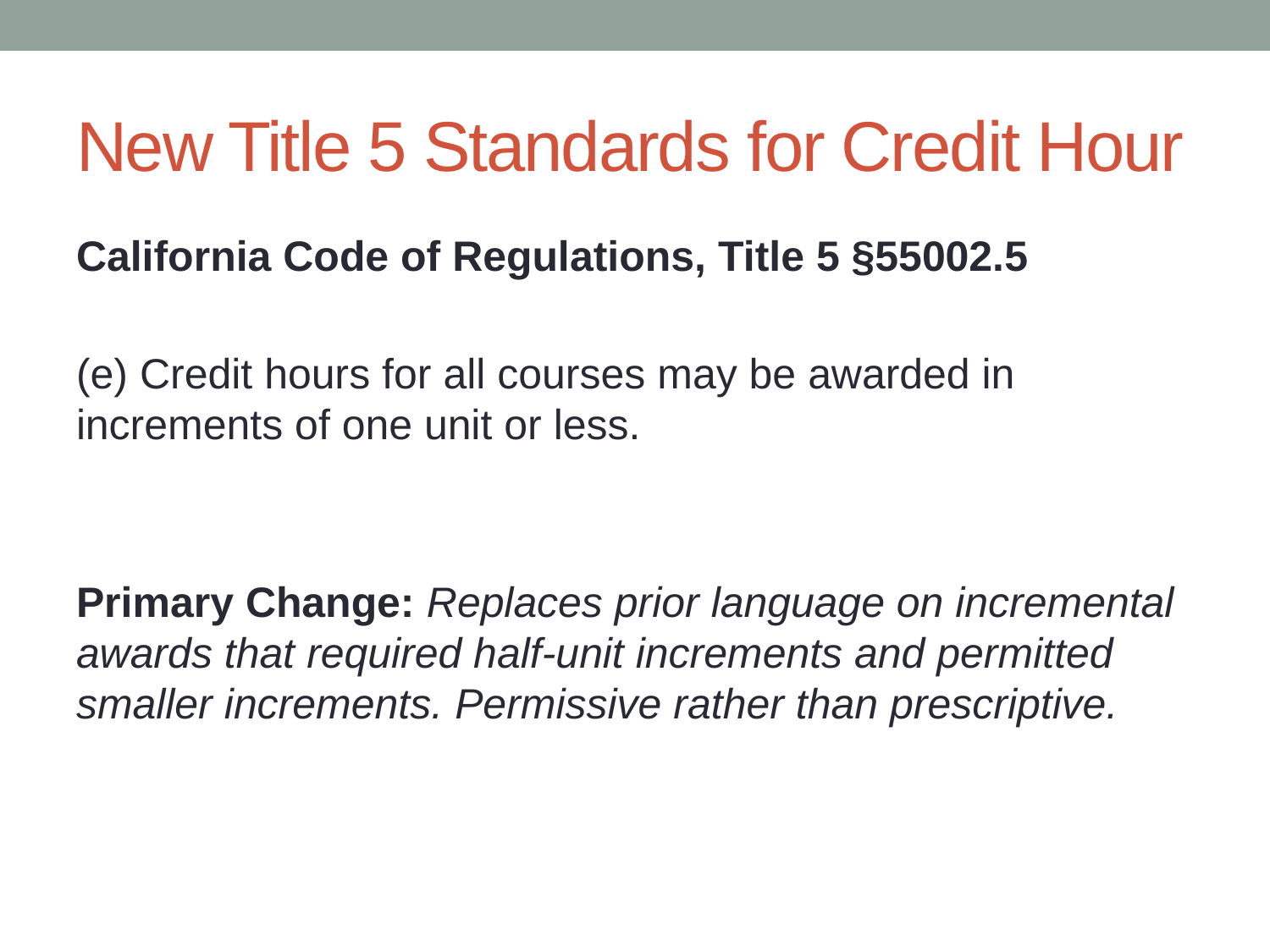

# New Title 5 Standards for Credit Hour
California Code of Regulations, Title 5 §55002.5

(e) Credit hours for all courses may be awarded in increments of one unit or less.

Primary Change: Replaces prior language on incremental awards that required half-unit increments and permitted smaller increments. Permissive rather than prescriptive.